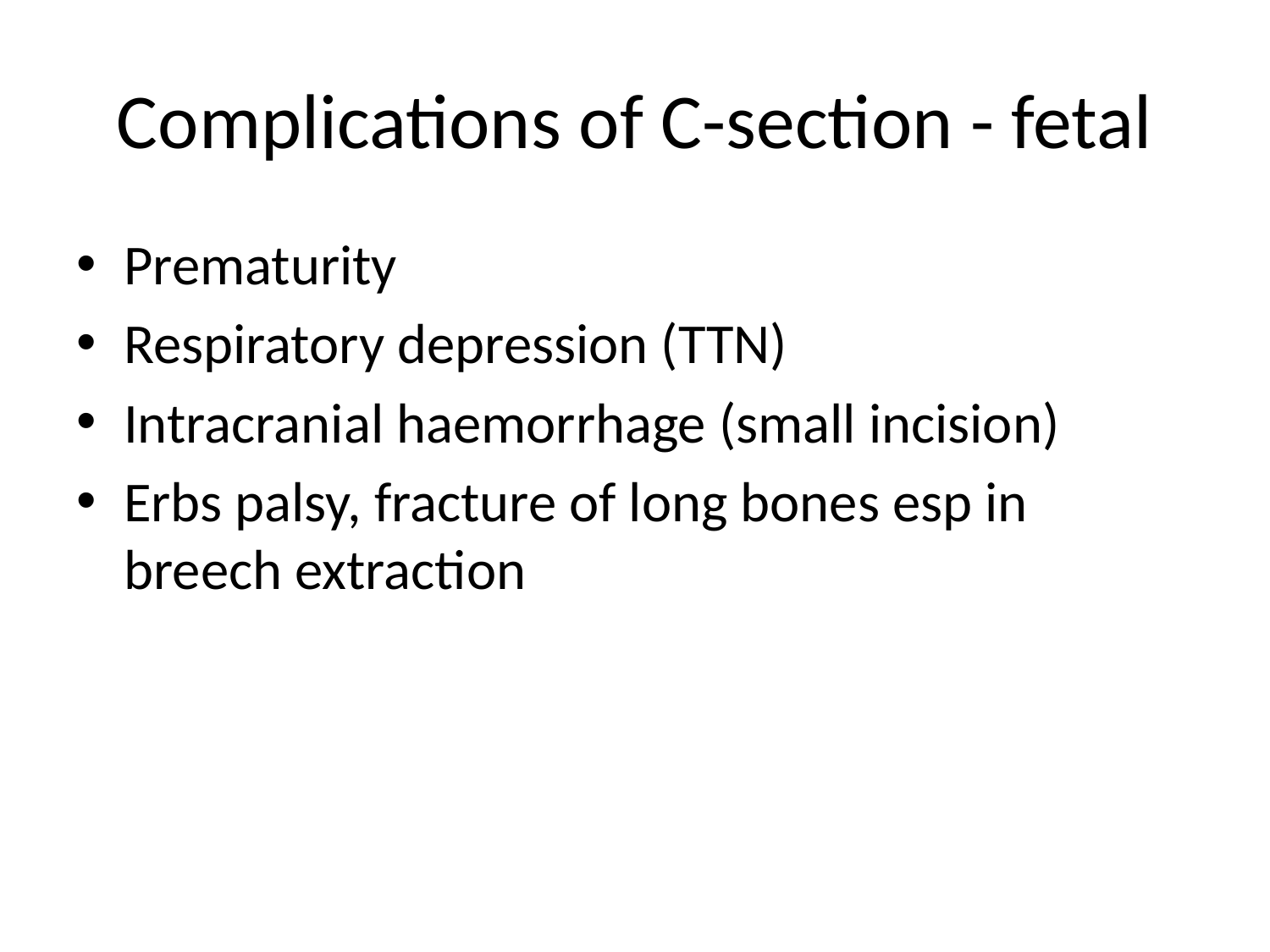

# Complications of C-section - fetal
Prematurity
Respiratory depression (TTN)
Intracranial haemorrhage (small incision)
Erbs palsy, fracture of long bones esp in breech extraction